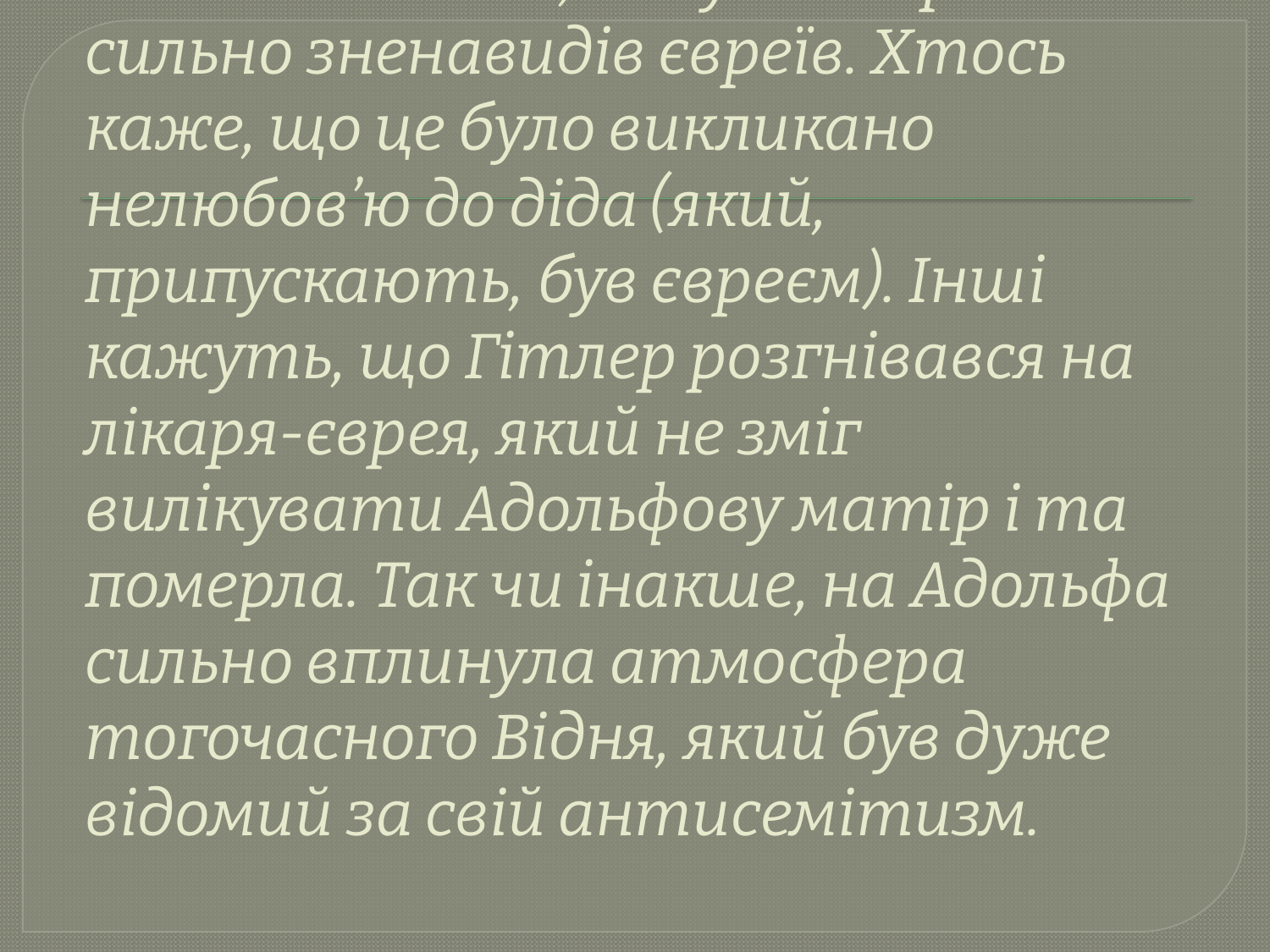

# Точно не відомо, чому Гітлер так сильно зненавидів євреїв. Хтось каже, що це було викликано нелюбов’ю до діда (який, припускають, був євреєм). Інші кажуть, що Гітлер розгнівався на лікаря-єврея, який не зміг вилікувати Адольфову матір і та померла. Так чи інакше, на Адольфа сильно вплинула атмосфера тогочасного Відня, який був дуже відомий за свій антисемітизм.